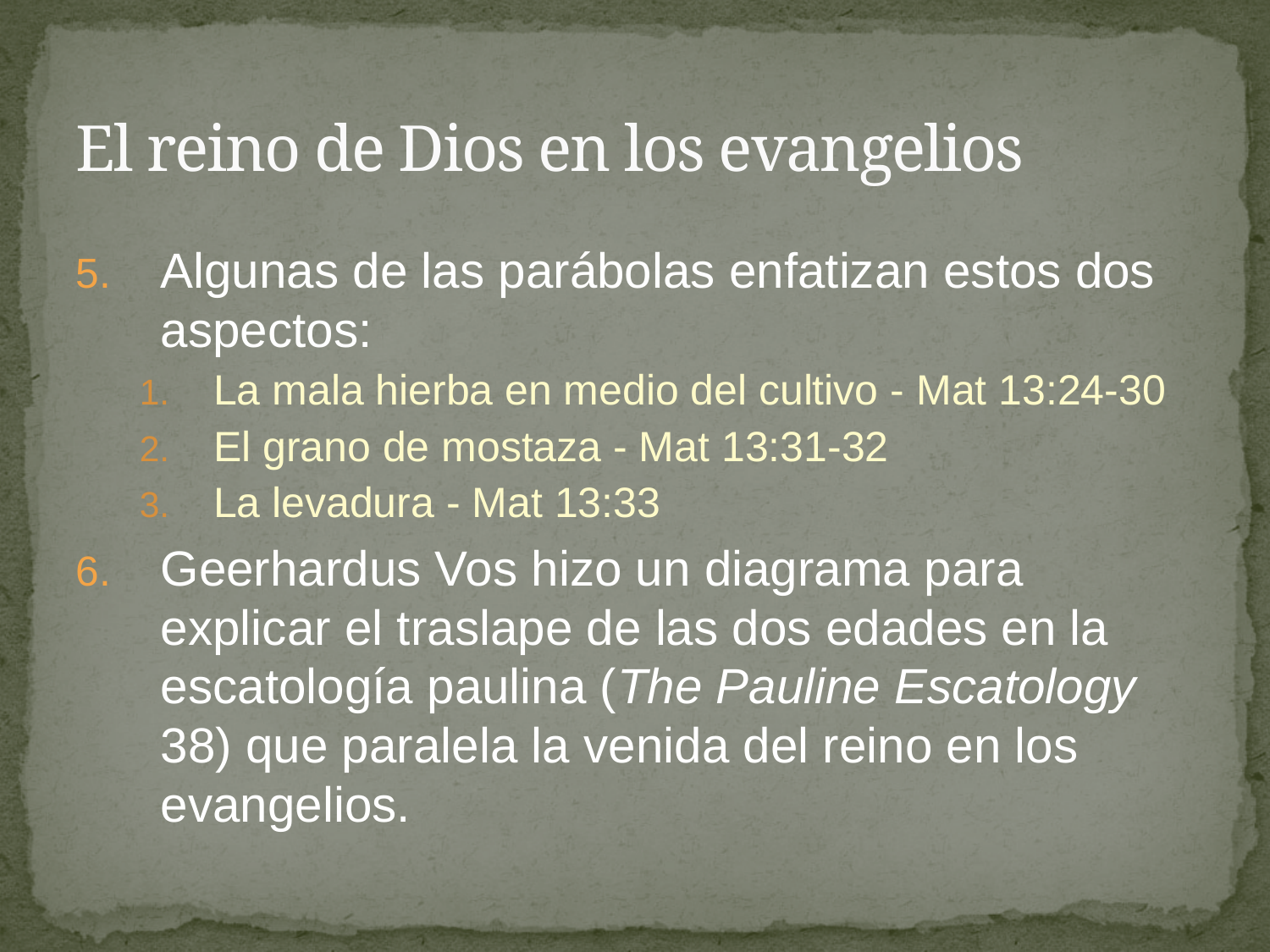

# El reino de Dios en los evangelios
Algunas de las parábolas enfatizan estos dos aspectos:
La mala hierba en medio del cultivo - Mat 13:24-30
El grano de mostaza - Mat 13:31-32
La levadura - Mat 13:33
Geerhardus Vos hizo un diagrama para explicar el traslape de las dos edades en la escatología paulina (The Pauline Escatology 38) que paralela la venida del reino en los evangelios.